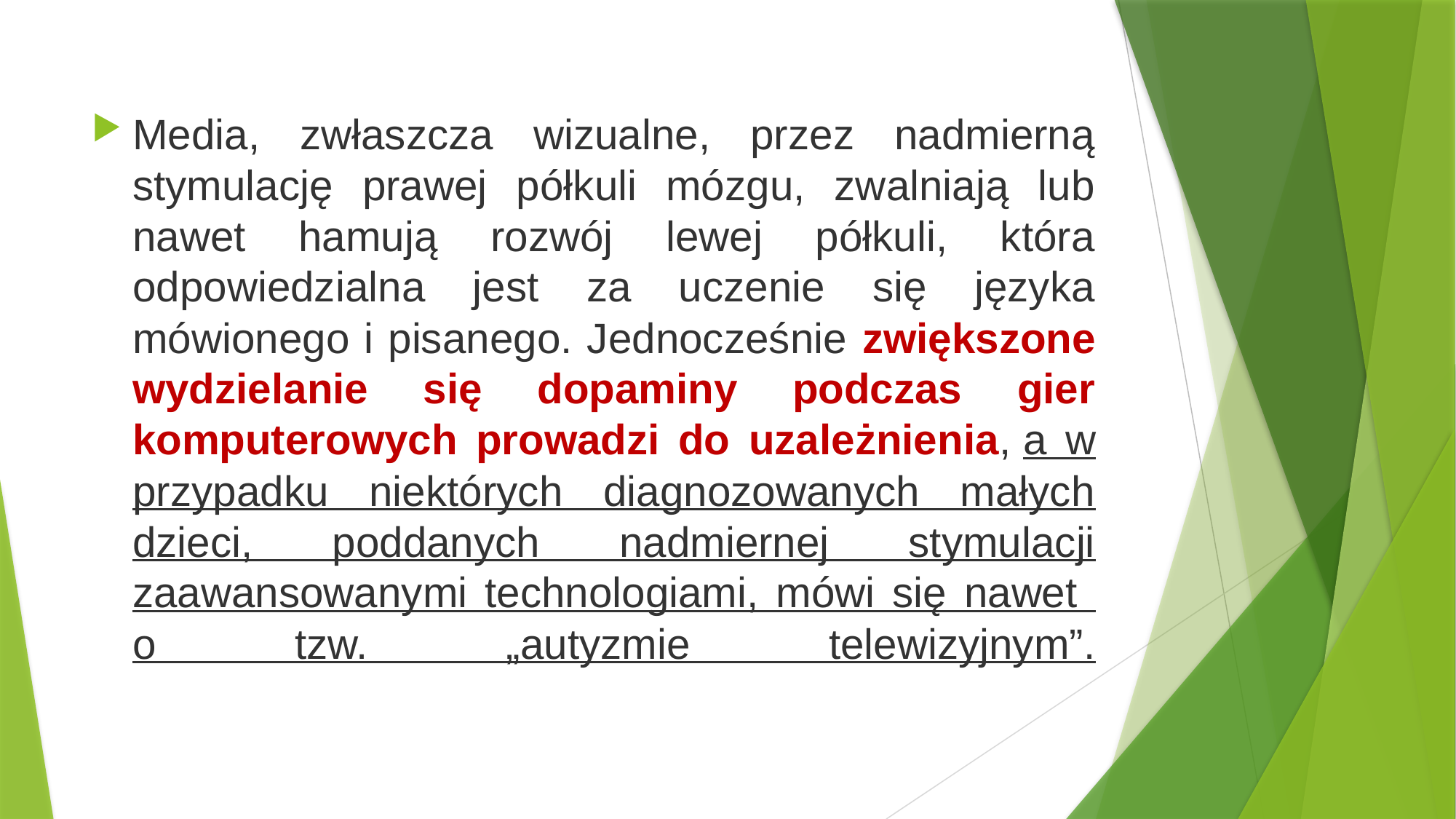

#
Media, zwłaszcza wizualne, przez nadmierną stymulację prawej półkuli mózgu, zwalniają lub nawet hamują rozwój lewej półkuli, która odpowiedzialna jest za uczenie się języka mówionego i pisanego. Jednocześnie zwiększone wydzielanie się dopaminy podczas gier komputerowych prowadzi do uzależnienia, a w przypadku niektórych diagnozowanych małych dzieci, poddanych nadmiernej stymulacji zaawansowanymi technologiami, mówi się nawet  o tzw. „autyzmie telewizyjnym”.